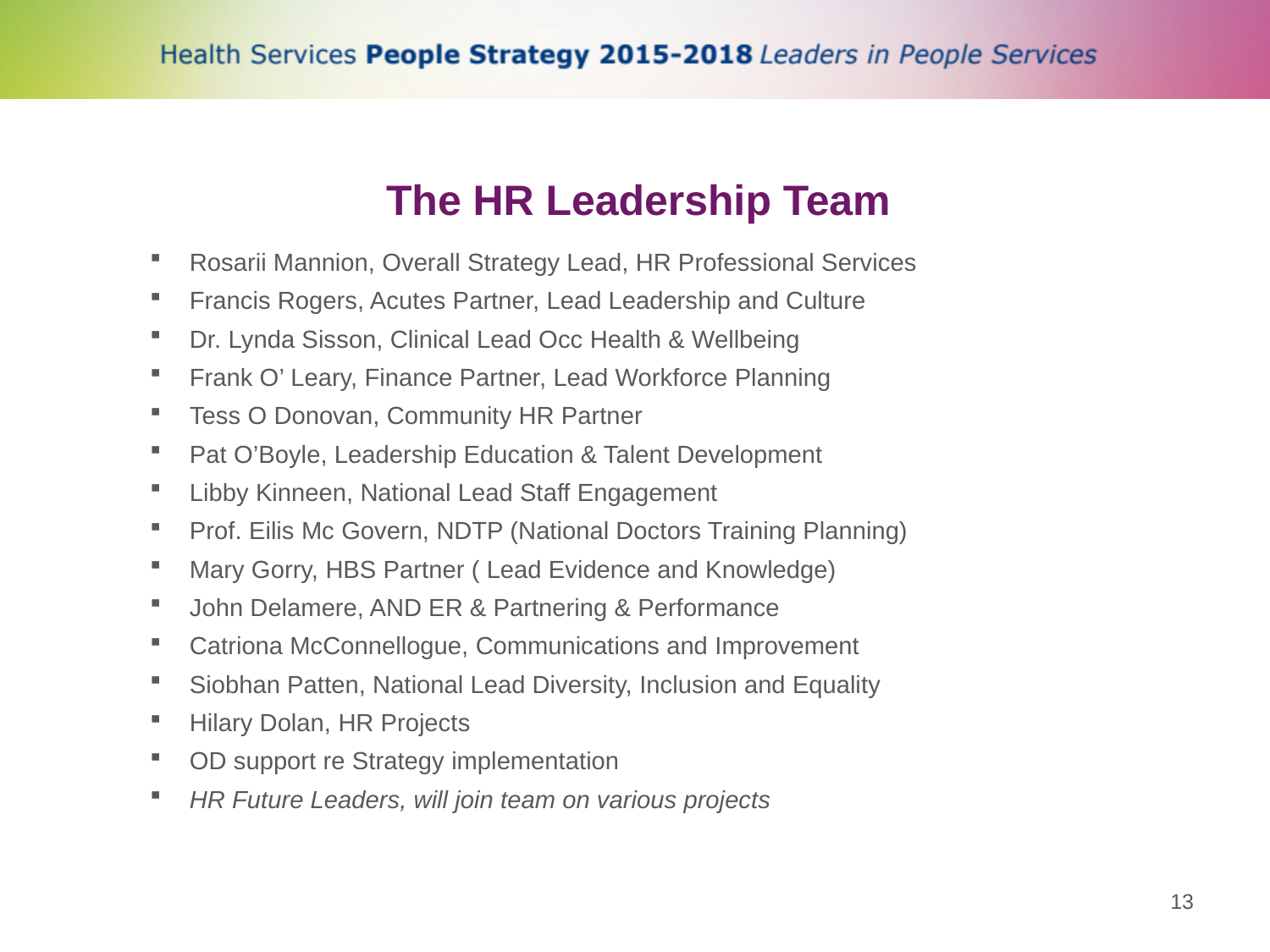

The HR Leadership Team
Rosarii Mannion, Overall Strategy Lead, HR Professional Services
Francis Rogers, Acutes Partner, Lead Leadership and Culture
Dr. Lynda Sisson, Clinical Lead Occ Health & Wellbeing
Frank O’ Leary, Finance Partner, Lead Workforce Planning
Tess O Donovan, Community HR Partner
Pat O’Boyle, Leadership Education & Talent Development
Libby Kinneen, National Lead Staff Engagement
Prof. Eilis Mc Govern, NDTP (National Doctors Training Planning)
Mary Gorry, HBS Partner ( Lead Evidence and Knowledge)
John Delamere, AND ER & Partnering & Performance
Catriona McConnellogue, Communications and Improvement
Siobhan Patten, National Lead Diversity, Inclusion and Equality
Hilary Dolan, HR Projects
OD support re Strategy implementation
HR Future Leaders, will join team on various projects
13